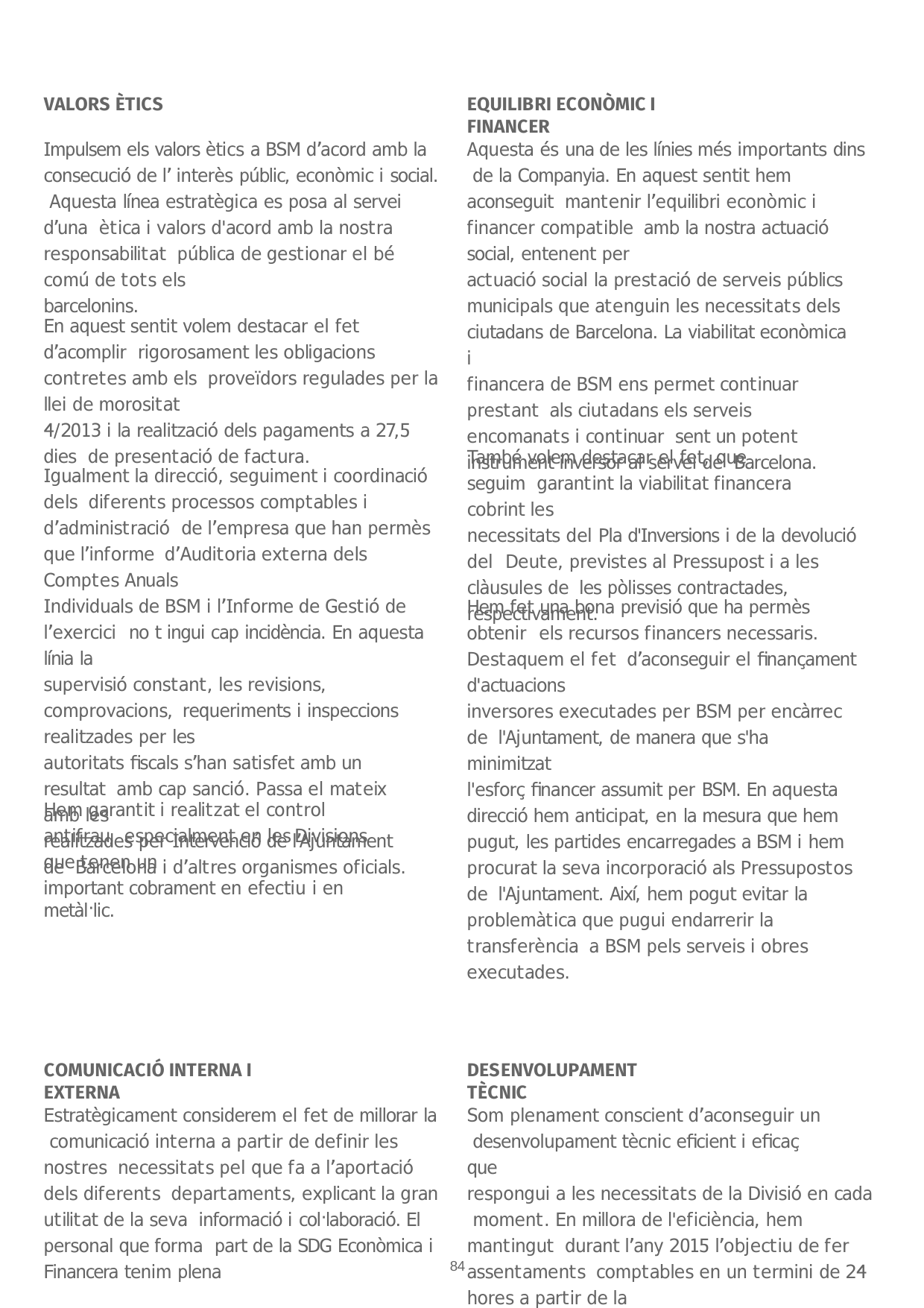

VALORS ÈTICS
EQUILIBRI ECONÒMIC I FINANCER
Impulsem els valors ètics a BSM d’acord amb la  consecució de l’ interès públic, econòmic i social.  Aquesta línea estratègica es posa al servei d’una  ètica i valors d'acord amb la nostra responsabilitat  pública de gestionar el bé comú de tots els
barcelonins.
Aquesta és una de les línies més importants dins  de la Companyia. En aquest sentit hem aconseguit  mantenir l’equilibri econòmic i financer compatible  amb la nostra actuació social, entenent per
actuació social la prestació de serveis públics  municipals que atenguin les necessitats dels  ciutadans de Barcelona. La viabilitat econòmica i
financera de BSM ens permet continuar prestant  als ciutadans els serveis encomanats i continuar  sent un potent instrument inversor al servei de  Barcelona.
En aquest sentit volem destacar el fet d’acomplir  rigorosament les obligacions contretes amb els  proveïdors regulades per la llei de morositat
4/2013 i la realització dels pagaments a 27,5 dies  de presentació de factura.
També volem destacar el fet, que seguim  garantint la viabilitat financera cobrint les
necessitats del Pla d'Inversions i de la devolució del  Deute, previstes al Pressupost i a les clàusules de  les pòlisses contractades, respectivament.
Igualment la direcció, seguiment i coordinació dels  diferents processos comptables i d’administració  de l’empresa que han permès que l’informe  d’Auditoria externa dels Comptes Anuals
Individuals de BSM i l’Informe de Gestió de l’exercici  no t ingui cap incidència. En aquesta línia la
supervisió constant, les revisions, comprovacions,  requeriments i inspeccions realitzades per les
autoritats fiscals s’han satisfet amb un resultat  amb cap sanció. Passa el mateix amb les
realitzades per Intervenció de l’Ajuntament de  Barcelona i d’altres organismes oficials.
Hem fet una bona previsió que ha permès obtenir  els recursos financers necessaris. Destaquem el fet  d’aconseguir el finançament d'actuacions
inversores executades per BSM per encàrrec de  l'Ajuntament, de manera que s'ha minimitzat
l'esforç financer assumit per BSM. En aquesta  direcció hem anticipat, en la mesura que hem  pugut, les partides encarregades a BSM i hem  procurat la seva incorporació als Pressupostos de  l'Ajuntament. Així, hem pogut evitar la
problemàtica que pugui endarrerir la transferència  a BSM pels serveis i obres executades.
Hem garantit i realitzat el control antifrau,  especialment en les Divisions que tenen un
important cobrament en efectiu i en metàl·lic.
COMUNICACIÓ INTERNA I EXTERNA
DESENVOLUPAMENT TÈCNIC
Estratègicament considerem el fet de millorar la  comunicació interna a partir de definir les nostres  necessitats pel que fa a l’aportació dels diferents  departaments, explicant la gran utilitat de la seva  informació i col·laboració. El personal que forma  part de la SDG Econòmica i Financera tenim plena
Som plenament conscient d’aconseguir un  desenvolupament tècnic eficient i eficaç que
respongui a les necessitats de la Divisió en cada  moment. En millora de l'eficiència, hem mantingut  durant l’any 2015 l’objectiu de fer assentaments  comptables en un termini de 24 hores a partir de la
84